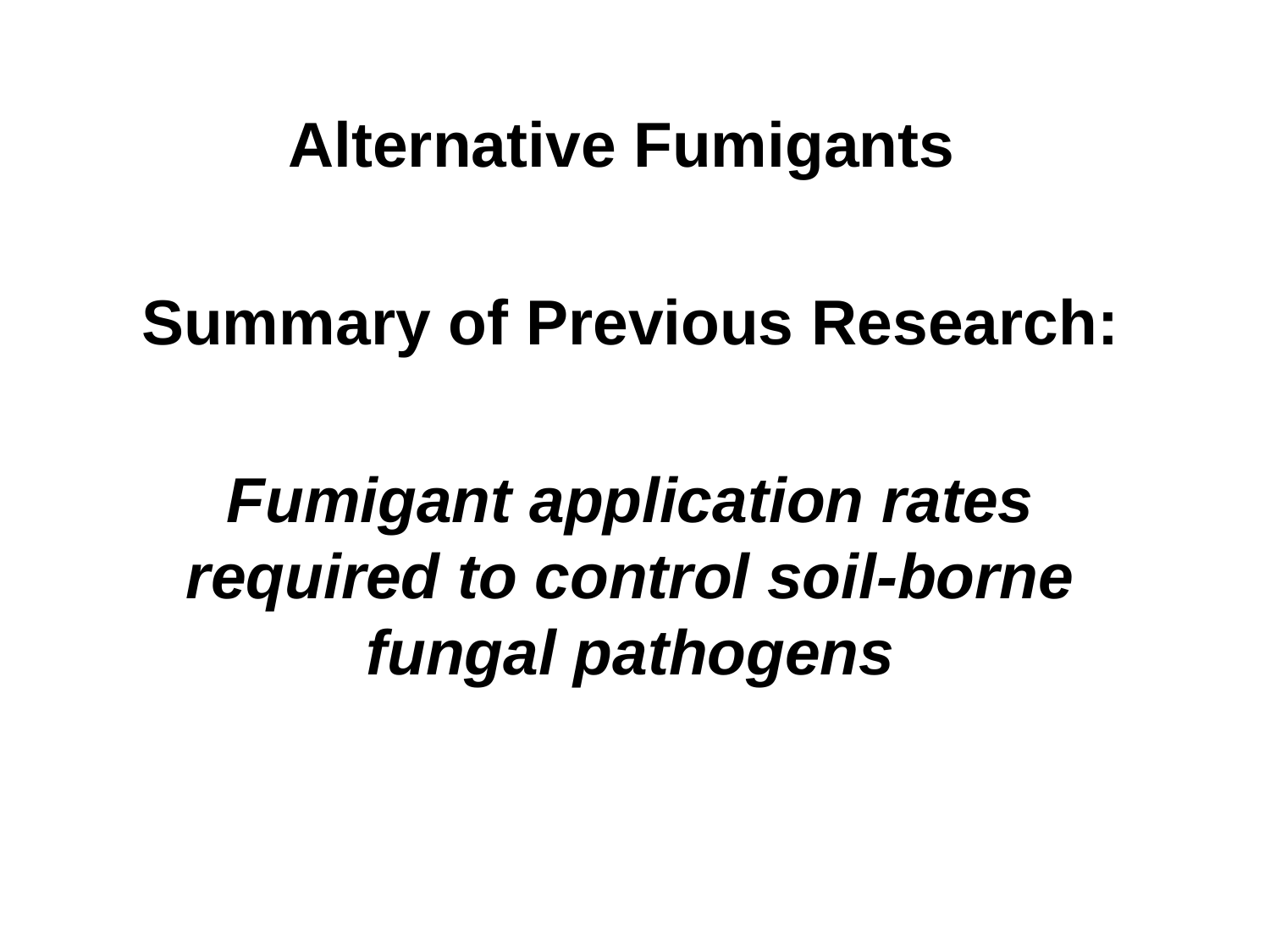

Alternative Fumigants

Summary of Previous Research:

Fumigant application rates required to control soil-borne fungal pathogens